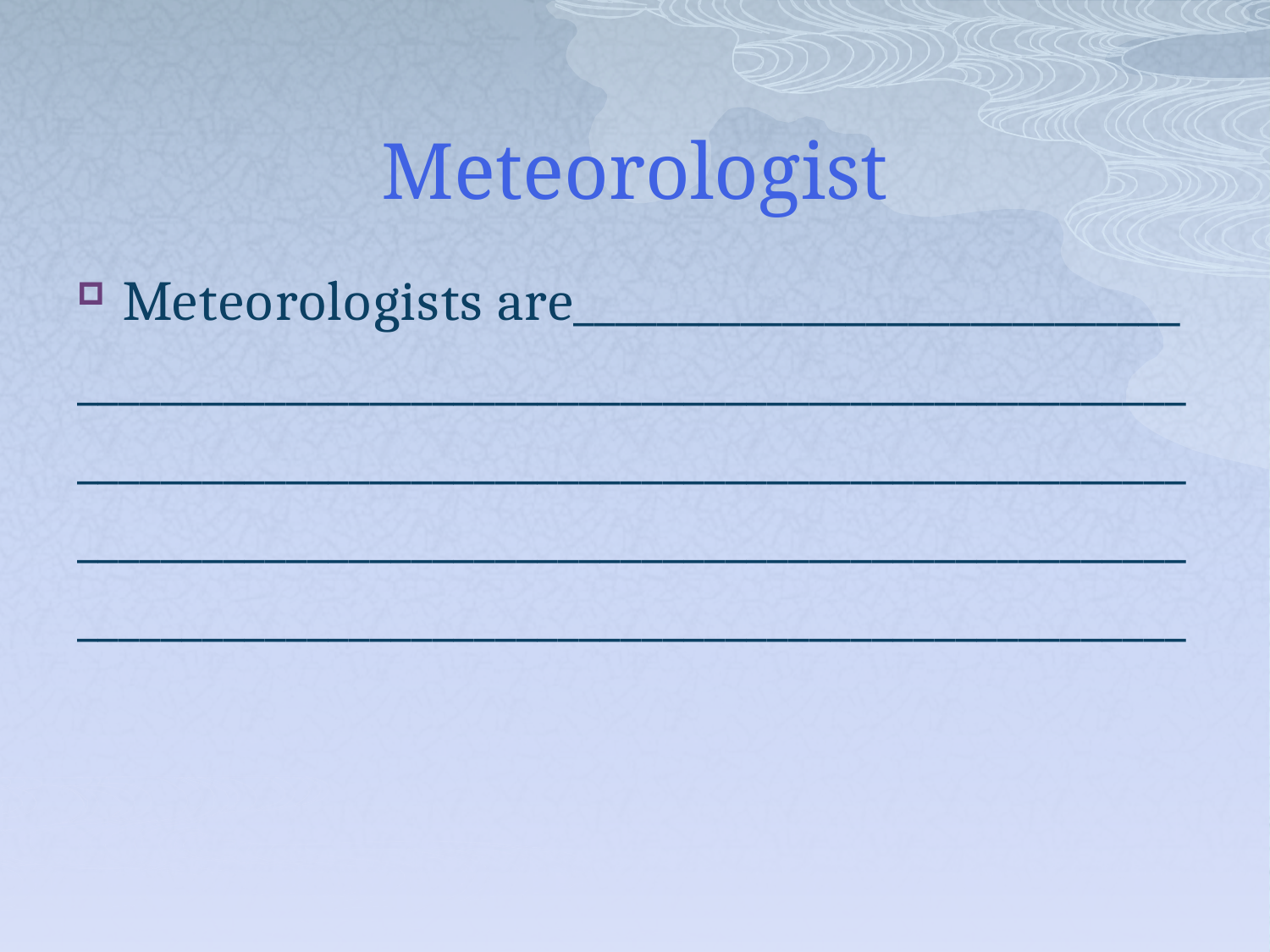

# Meteorologist
Meteorologists are_____________________________
_____________________________________________________
_____________________________________________________
_____________________________________________________
_____________________________________________________